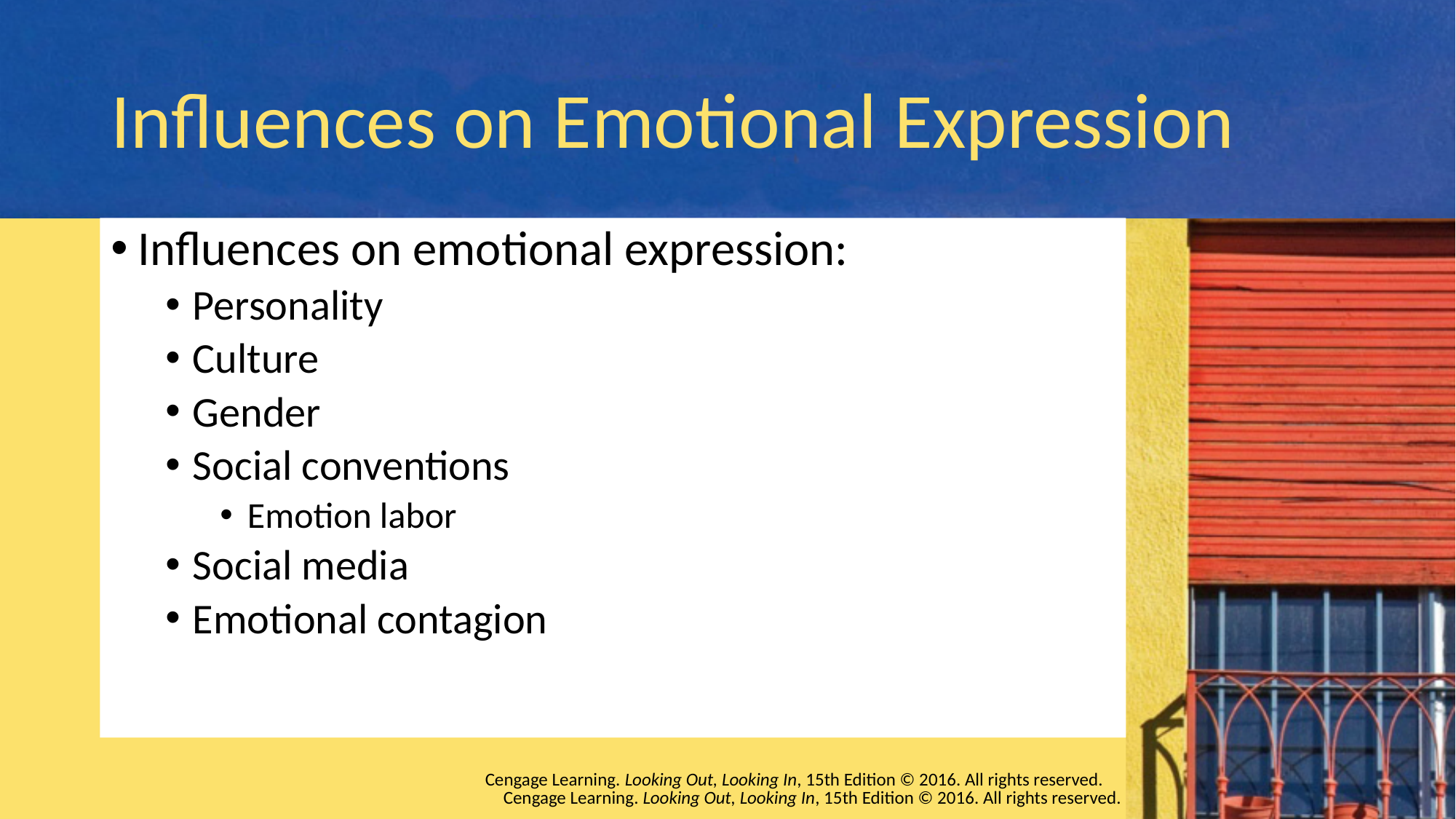

# Influences on Emotional Expression
Influences on emotional expression:
Personality
Culture
Gender
Social conventions
Emotion labor
Social media
Emotional contagion

Cengage Learning. Looking Out, Looking In, 15th Edition © 2016. All rights reserved.
Cengage Learning. Looking Out, Looking In, 15th Edition © 2016. All rights reserved.